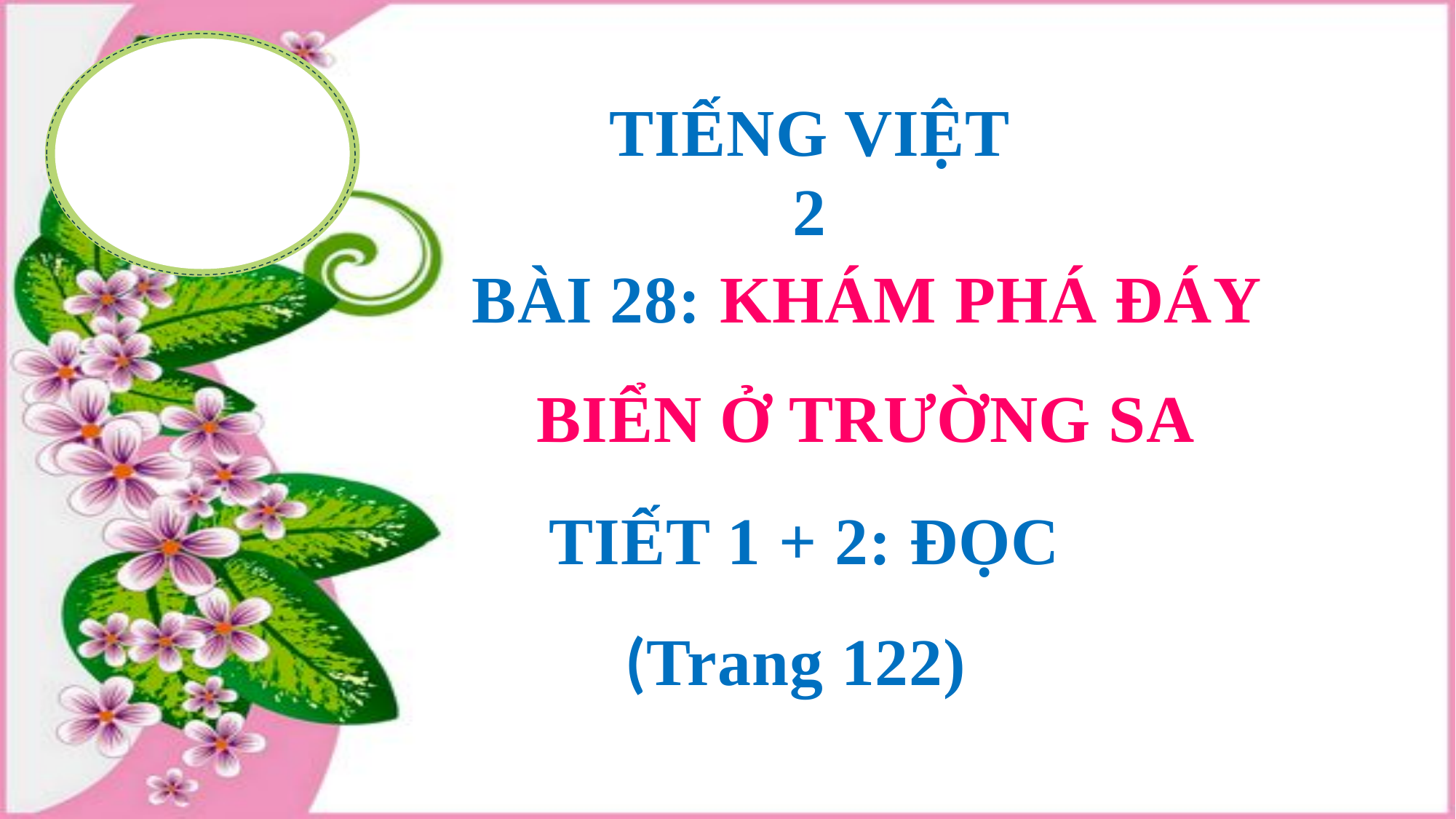

TIẾNG VIỆT 2
BÀI 28: KHÁM PHÁ ĐÁY BIỂN Ở TRƯỜNG SA
TIẾT 1 + 2: ĐỌC
(Trang 122)